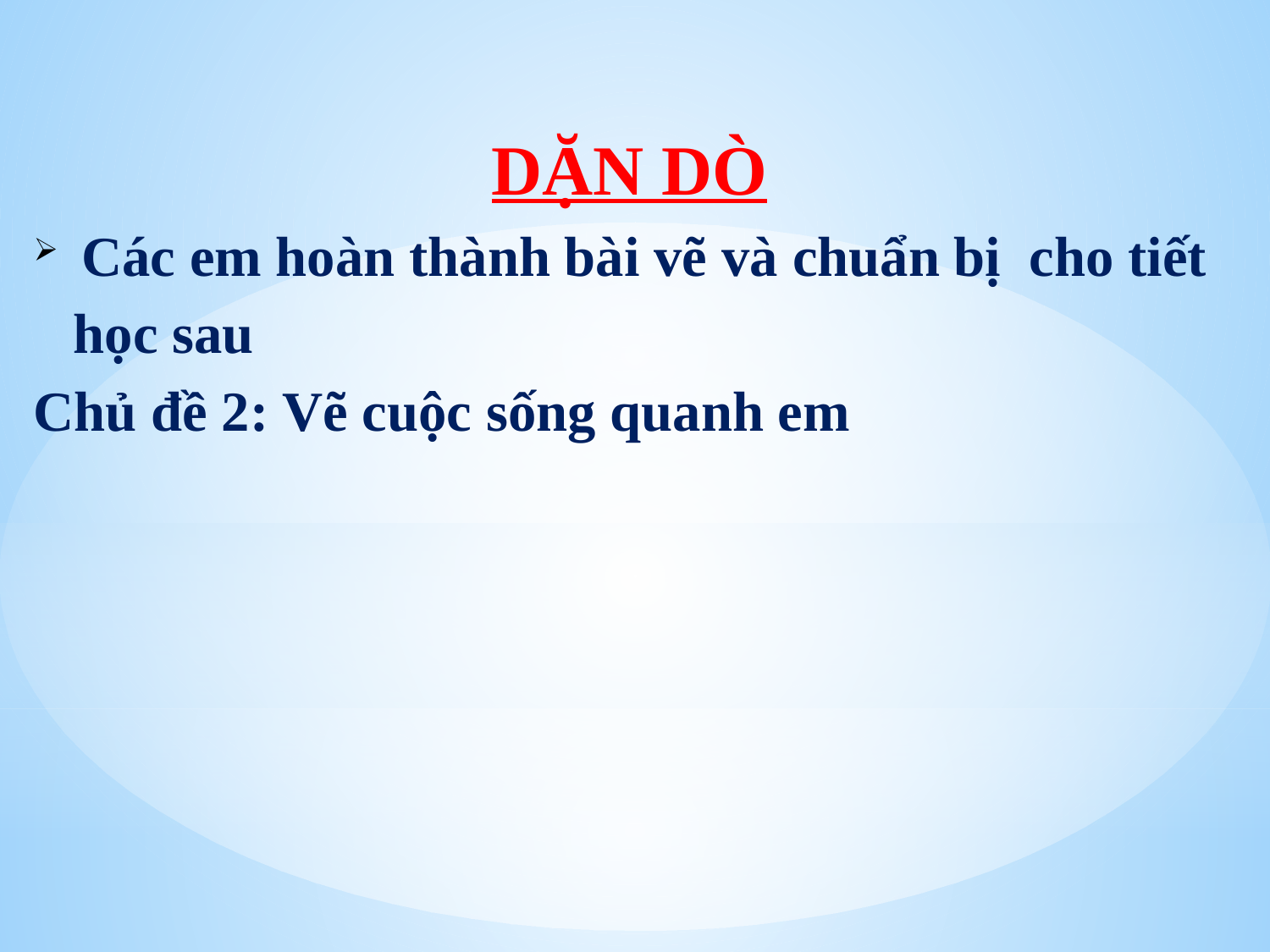

DẶN DÒ
 Các em hoàn thành bài vẽ và chuẩn bị  cho tiết học sau
Chủ đề 2: Vẽ cuộc sống quanh em